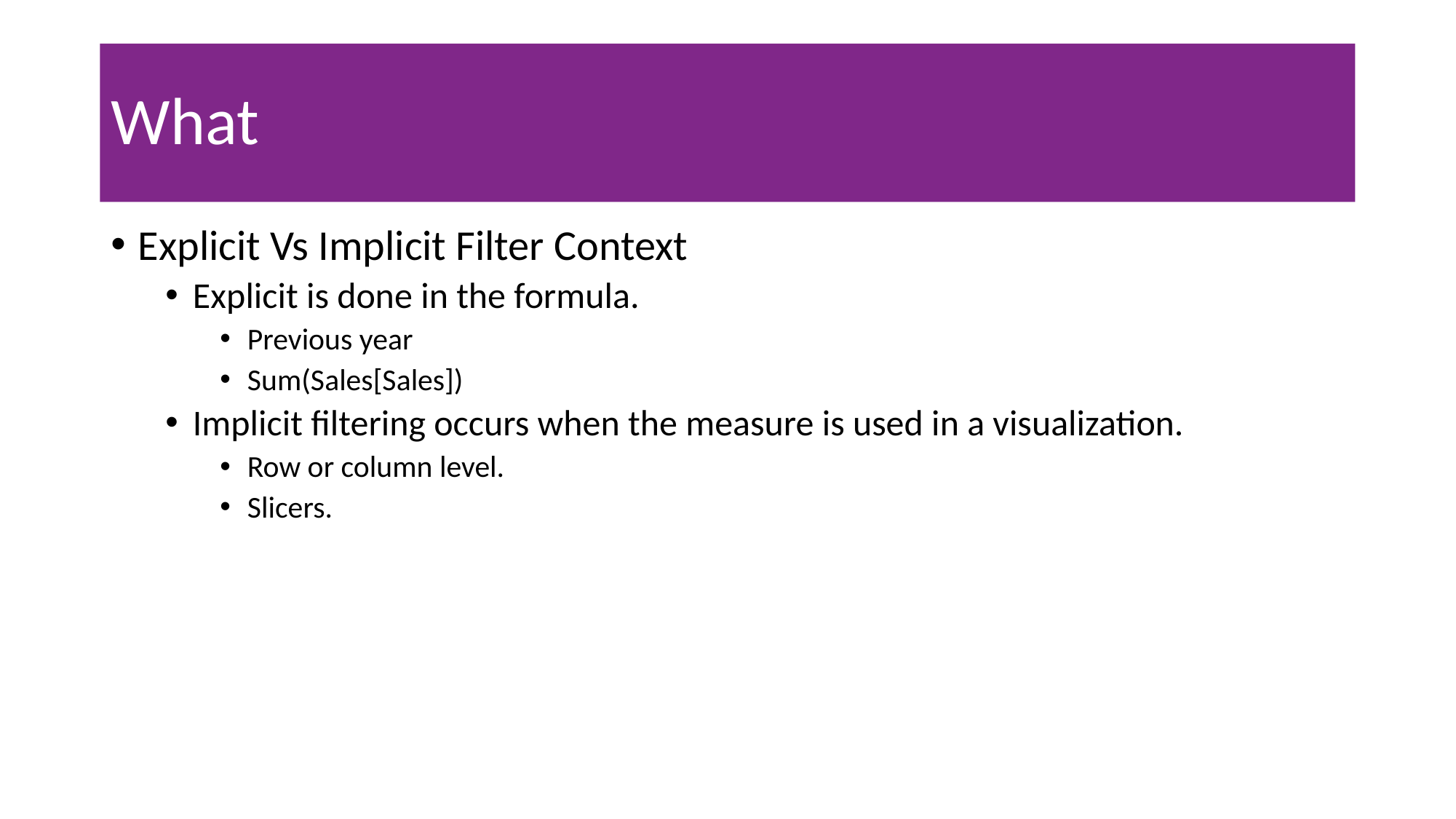

# What
Explicit Vs Implicit Filter Context
Explicit is done in the formula.
Previous year
Sum(Sales[Sales])
Implicit filtering occurs when the measure is used in a visualization.
Row or column level.
Slicers.